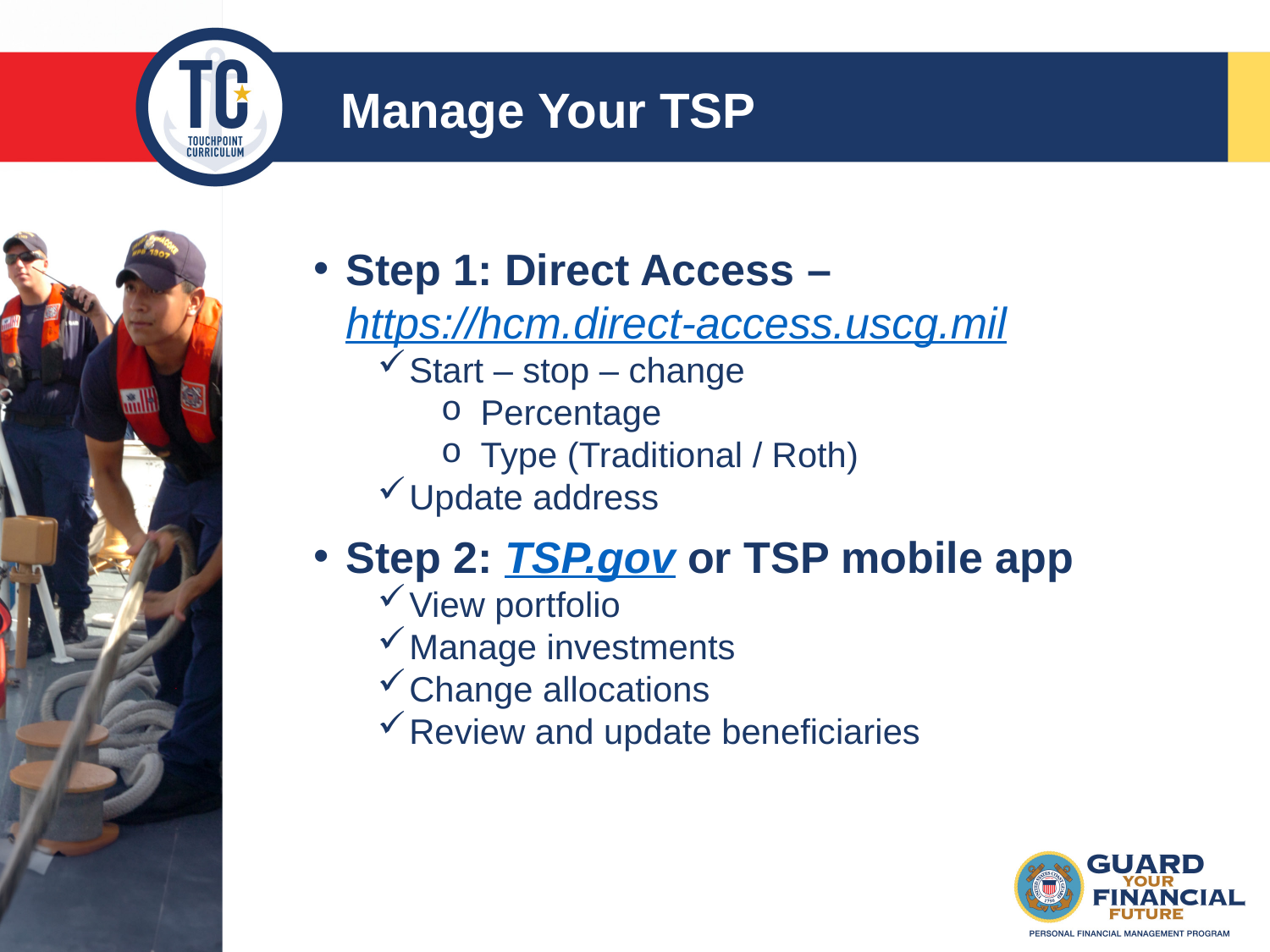

Manage Your TSP
Step 1: Direct Access –
https://hcm.direct-access.uscg.mil
Start – stop – change
Percentage
Type (Traditional / Roth)
Update address
Step 2: TSP.gov or TSP mobile app
View portfolio
Manage investments
Change allocations
Review and update beneficiaries